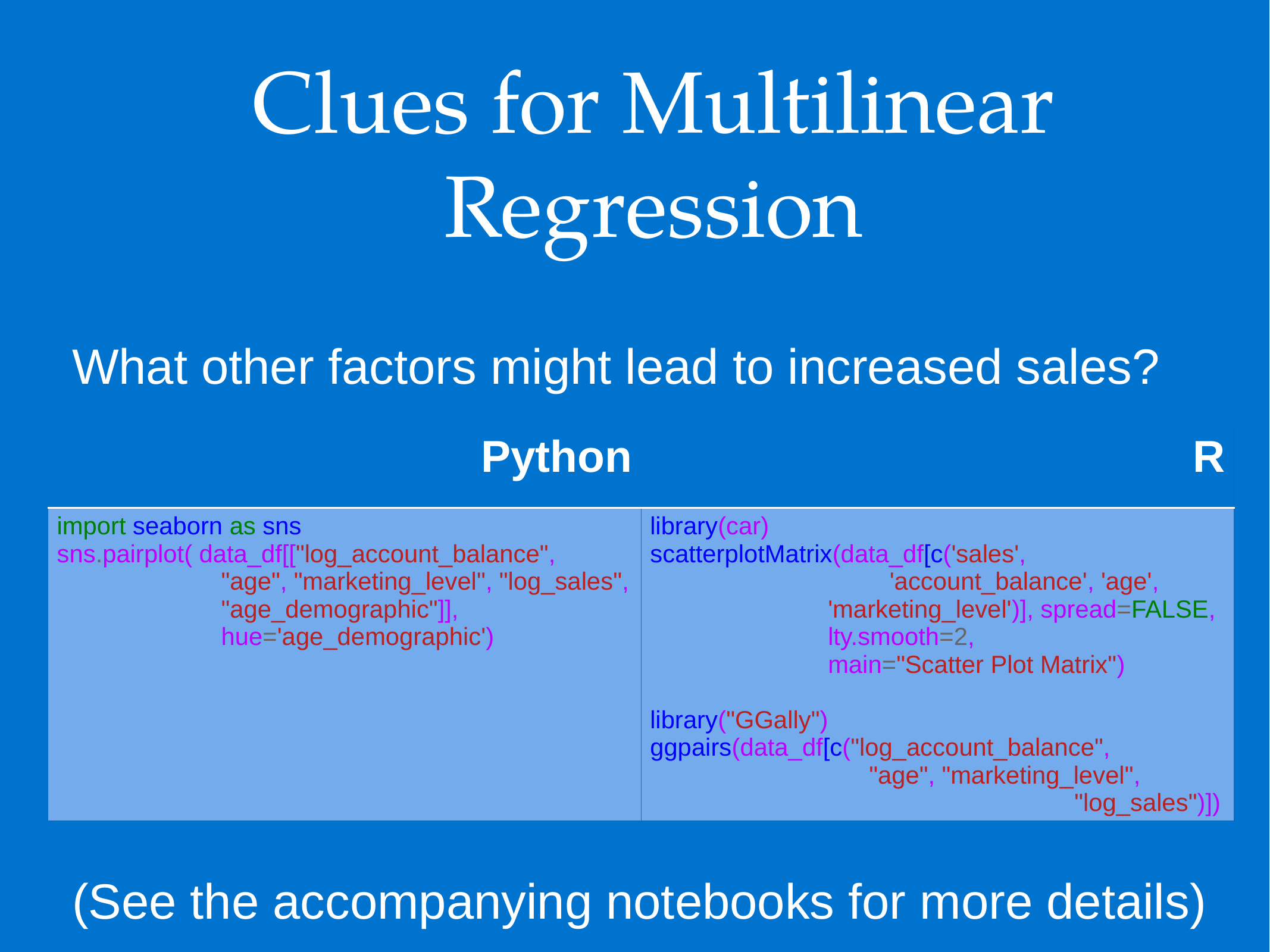

# Clues for Multilinear Regression
What other factors might lead to increased sales?
| Python | R |
| --- | --- |
| import seaborn as sns sns.pairplot( data\_df[["log\_account\_balance", "age", "marketing\_level", "log\_sales", "age\_demographic"]], hue='age\_demographic') | library(car) scatterplotMatrix(data\_df[c('sales', 'account\_balance', 'age', 'marketing\_level')], spread=FALSE, lty.smooth=2, main="Scatter Plot Matrix") library("GGally") ggpairs(data\_df[c("log\_account\_balance", "age", "marketing\_level", "log\_sales")]) |
(See the accompanying notebooks for more details)